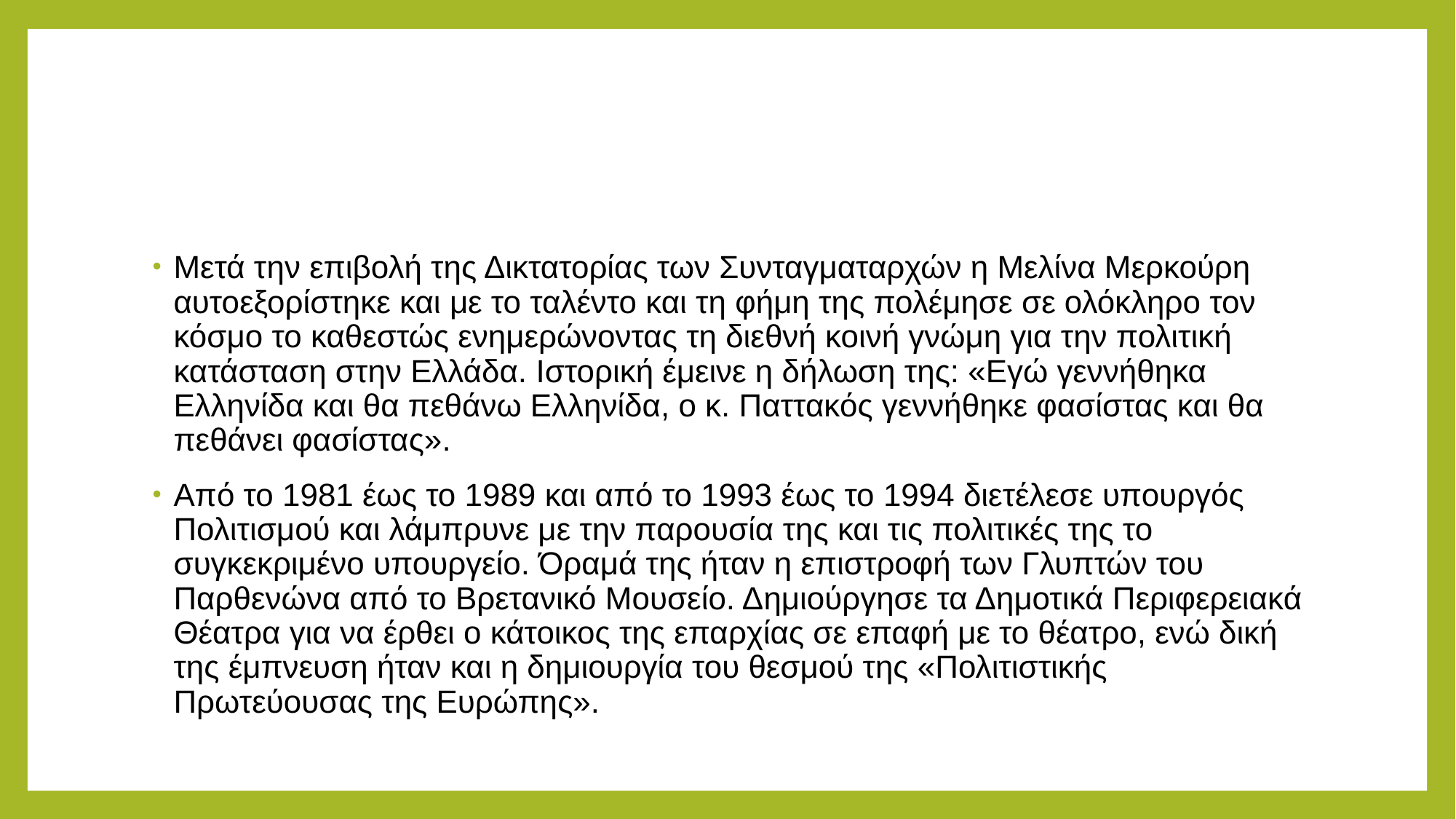

#
Μετά την επιβολή της Δικτατορίας των Συνταγματαρχών η Μελίνα Μερκούρη αυτοεξορίστηκε και με το ταλέντο και τη φήμη της πολέμησε σε ολόκληρο τον κόσμο το καθεστώς ενημερώνοντας τη διεθνή κοινή γνώμη για την πολιτική κατάσταση στην Ελλάδα. Ιστορική έμεινε η δήλωση της: «Εγώ γεννήθηκα Ελληνίδα και θα πεθάνω Ελληνίδα, ο κ. Παττακός γεννήθηκε φασίστας και θα πεθάνει φασίστας».
Από το 1981 έως το 1989 και από το 1993 έως το 1994 διετέλεσε υπουργός Πολιτισμού και λάμπρυνε με την παρουσία της και τις πολιτικές της το συγκεκριμένο υπουργείο. Όραμά της ήταν η επιστροφή των Γλυπτών του Παρθενώνα από το Βρετανικό Μουσείο. Δημιούργησε τα Δημοτικά Περιφερειακά Θέατρα για να έρθει ο κάτοικος της επαρχίας σε επαφή με το θέατρο, ενώ δική της έμπνευση ήταν και η δημιουργία του θεσμού της «Πολιτιστικής Πρωτεύουσας της Ευρώπης».